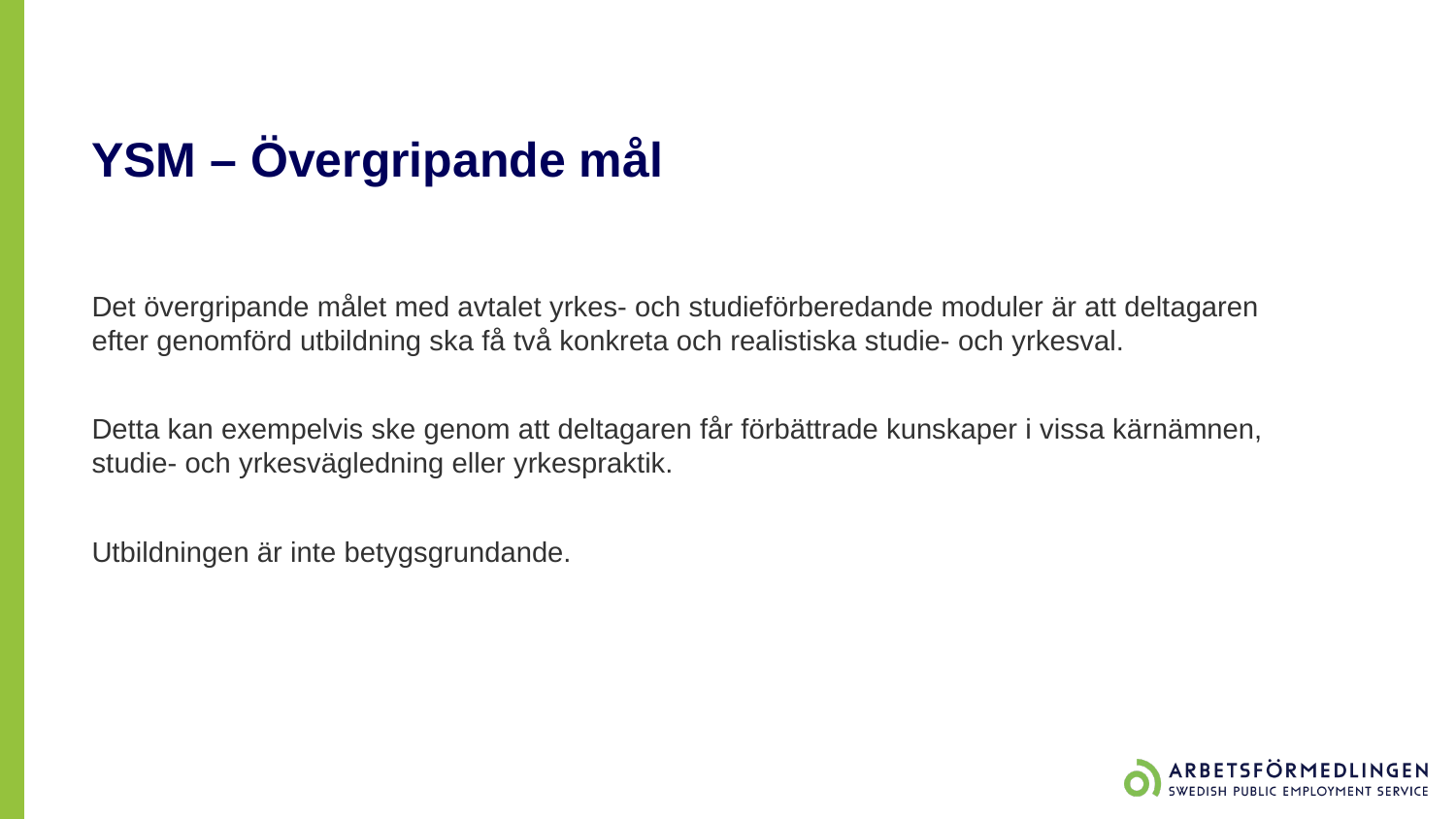

# YSM – Övergripande mål
Det övergripande målet med avtalet yrkes- och studieförberedande moduler är att deltagaren efter genomförd utbildning ska få två konkreta och realistiska studie- och yrkesval.

Detta kan exempelvis ske genom att deltagaren får förbättrade kunskaper i vissa kärnämnen, studie- och yrkesvägledning eller yrkespraktik.

Utbildningen är inte betygsgrundande.